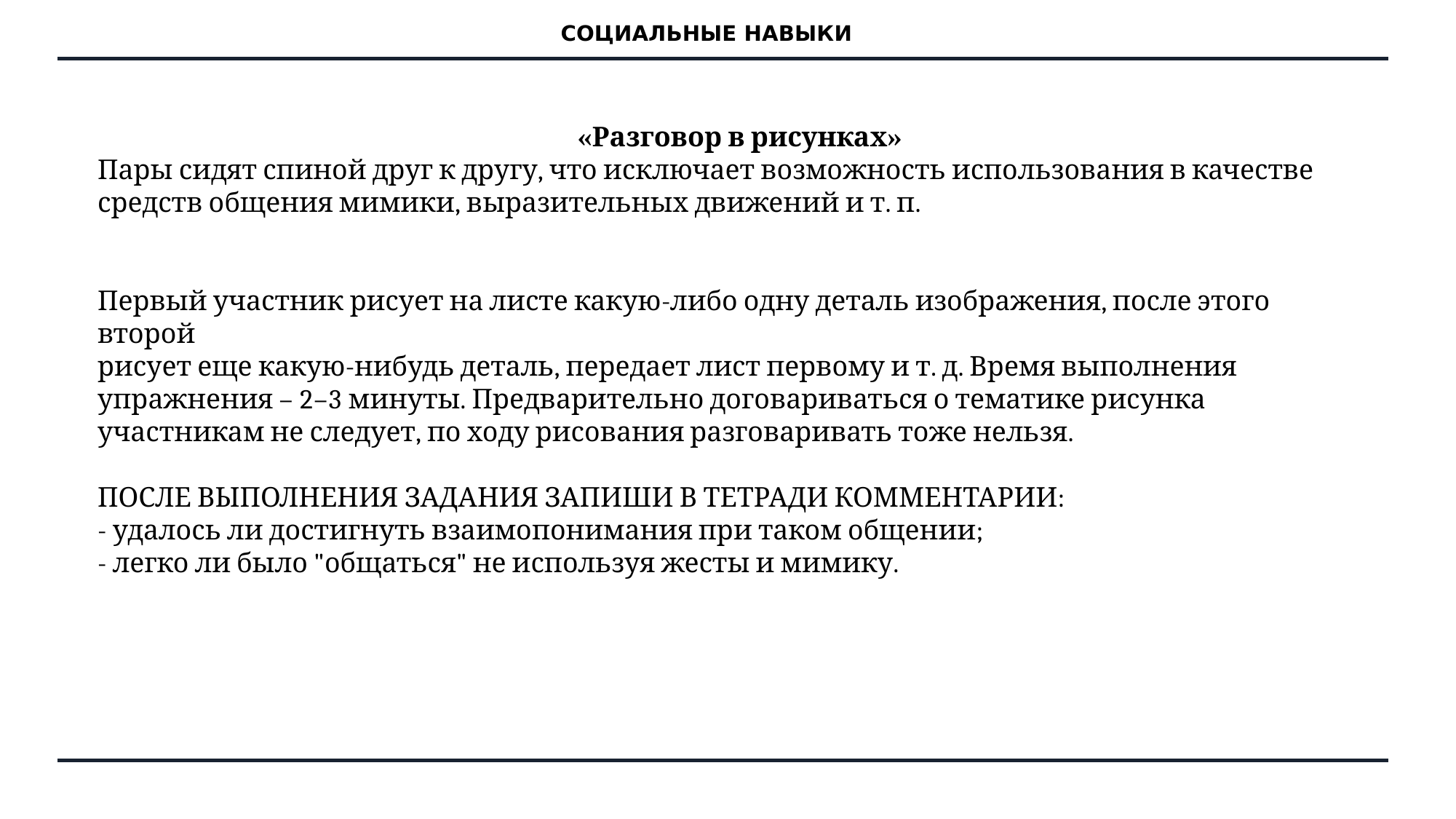

СОЦИАЛЬНЫЕ НАВЫКИ
# «Разговор в рисунках» Пары сидят спиной друг к другу, что исключает возможность использования в качестве средств общения мимики, выразительных движений и т. п. Первый участник рисует на листе какую-либо одну деталь изображения, после этого второй рисует еще какую-нибудь деталь, передает лист первому и т. д. Время выполнения упражнения – 2–3 минуты. Предварительно договариваться о тематике рисунка участникам не следует, по ходу рисования разговаривать тоже нельзя. ПОСЛЕ ВЫПОЛНЕНИЯ ЗАДАНИЯ ЗАПИШИ В ТЕТРАДИ КОММЕНТАРИИ:  - удалось ли достигнуть взаимопонимания при таком общении; - легко ли было "общаться" не используя жесты и мимику.